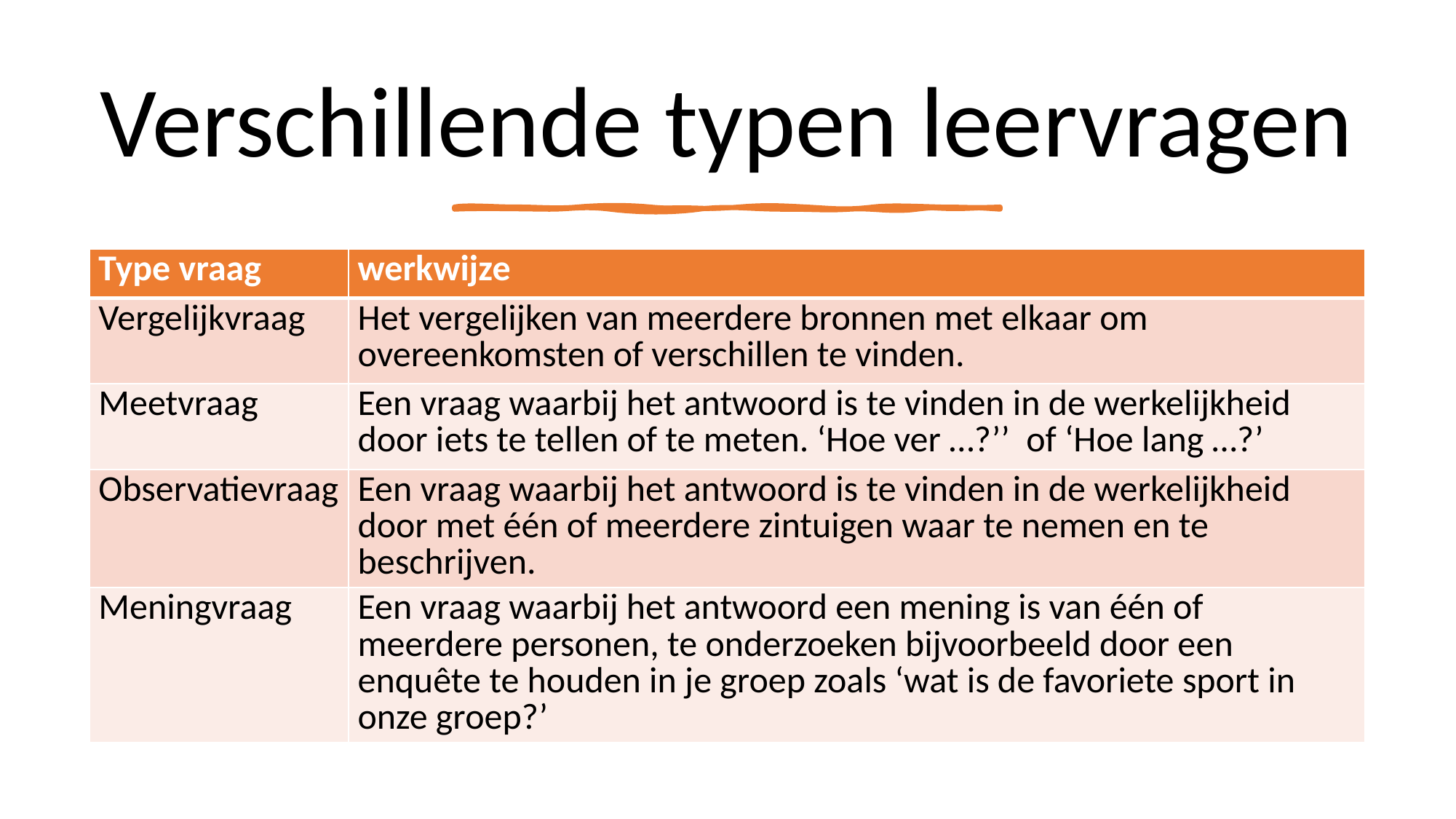

# Verschillende typen leervragen

| Type vraag | werkwijze |
| --- | --- |
| Vergelijkvraag | Het vergelijken van meerdere bronnen met elkaar om overeenkomsten of verschillen te vinden. |
| Meetvraag | Een vraag waarbij het antwoord is te vinden in de werkelijkheid door iets te tellen of te meten. ‘Hoe ver …?’’ of ‘Hoe lang …?’ |
| Observatievraag | Een vraag waarbij het antwoord is te vinden in de werkelijkheid door met één of meerdere zintuigen waar te nemen en te beschrijven. |
| Meningvraag | Een vraag waarbij het antwoord een mening is van één of meerdere personen, te onderzoeken bijvoorbeeld door een enquête te houden in je groep zoals ‘wat is de favoriete sport in onze groep?’ |